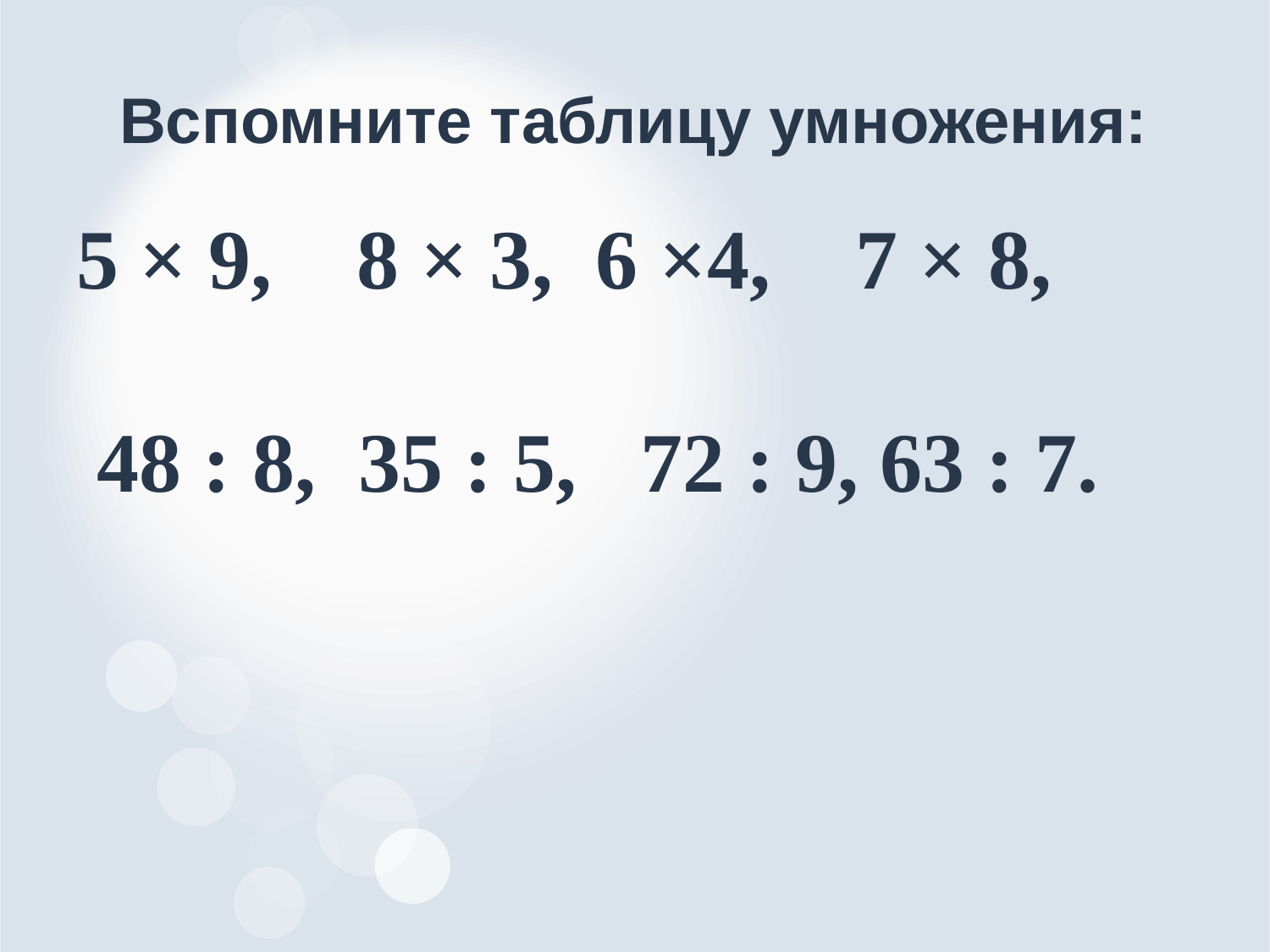

# Вспомните таблицу умножения:
5 × 9,    8 × 3,  6 ×4,    7 × 8,

 48 : 8,  35 : 5,   72 : 9, 63 : 7.